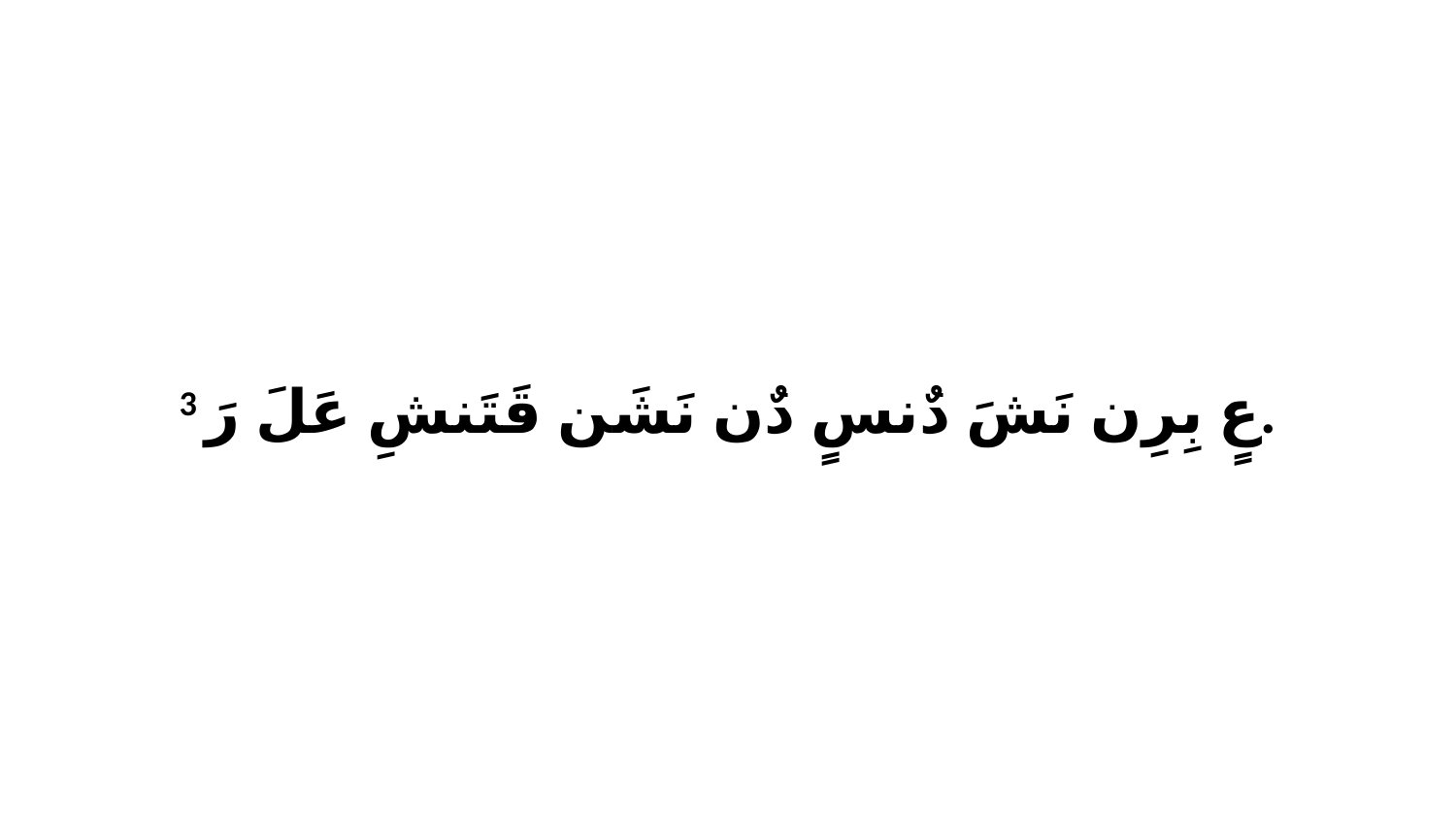

3 عٍ بِرِن نَشَ دٌنسٍ دٌن نَشَن قَتَنشِ عَلَ رَ.